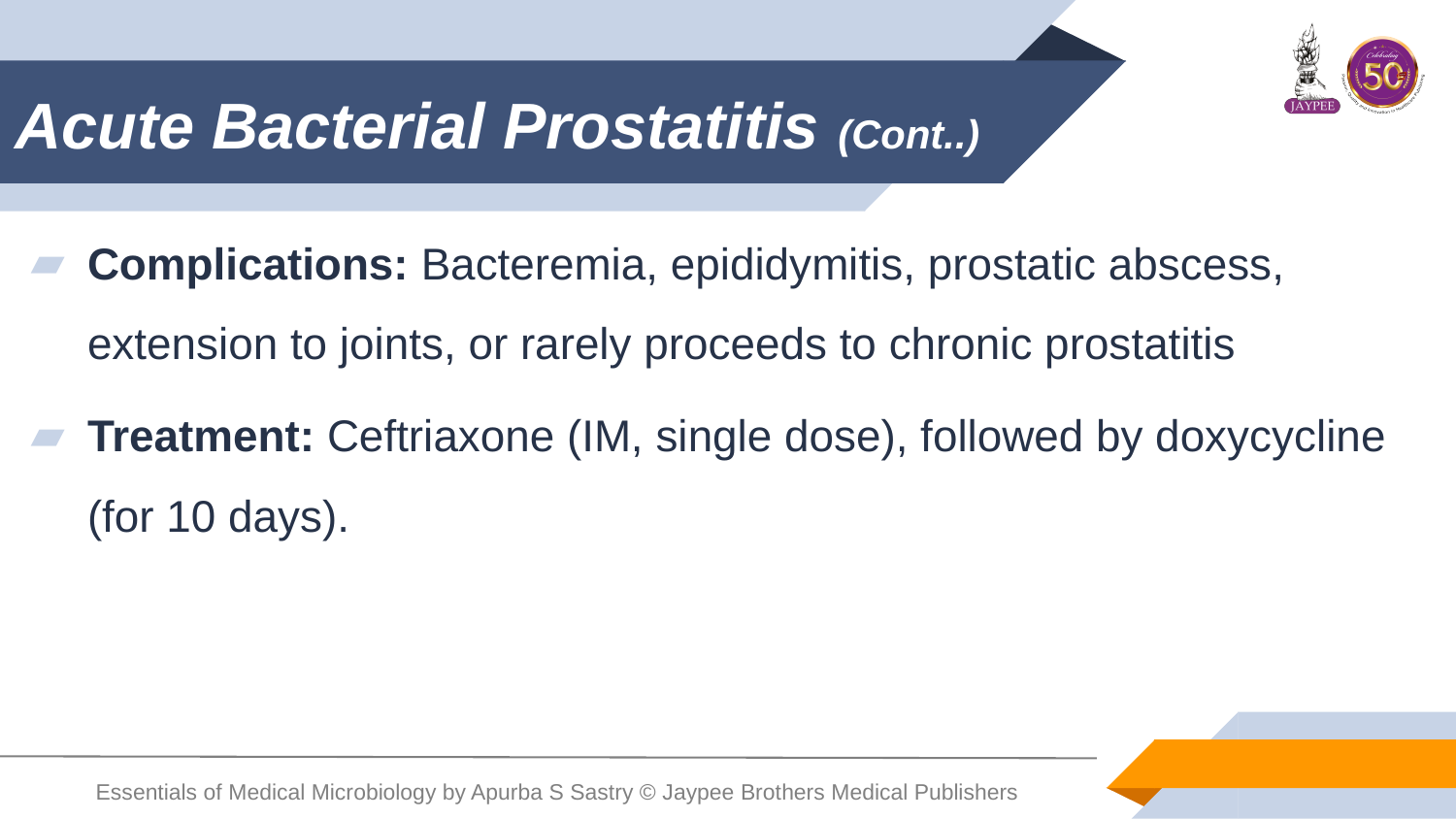

# Acute Bacterial Prostatitis (Cont..)
Complications: Bacteremia, epididymitis, prostatic abscess, extension to joints, or rarely proceeds to chronic prostatitis
Treatment: Ceftriaxone (IM, single dose), followed by doxycycline
(for 10 days).